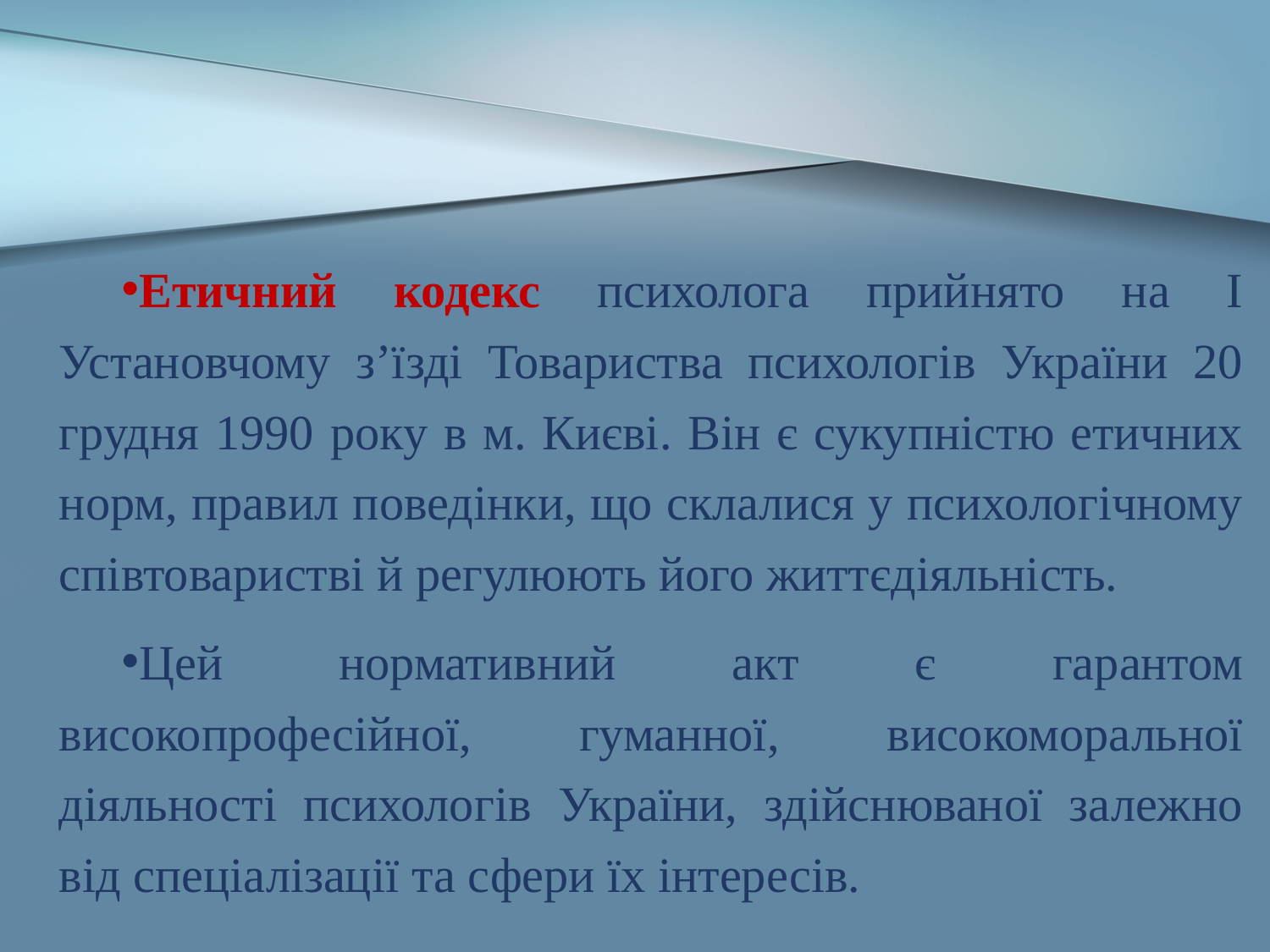

Етичний кодекс психолога прийнято на І Установчому з’їзді Товариства психологів України 20 грудня 1990 року в м. Києві. Він є сукупністю етичних норм, правил поведінки, що склалися у психологічному співтоваристві й регулюють його життєдіяльність.
Цей нормативний акт є гарантом високопрофесійної, гуманної, високоморальної діяльності психологів України, здійснюваної залежно від спеціалізації та сфери їх інтересів.